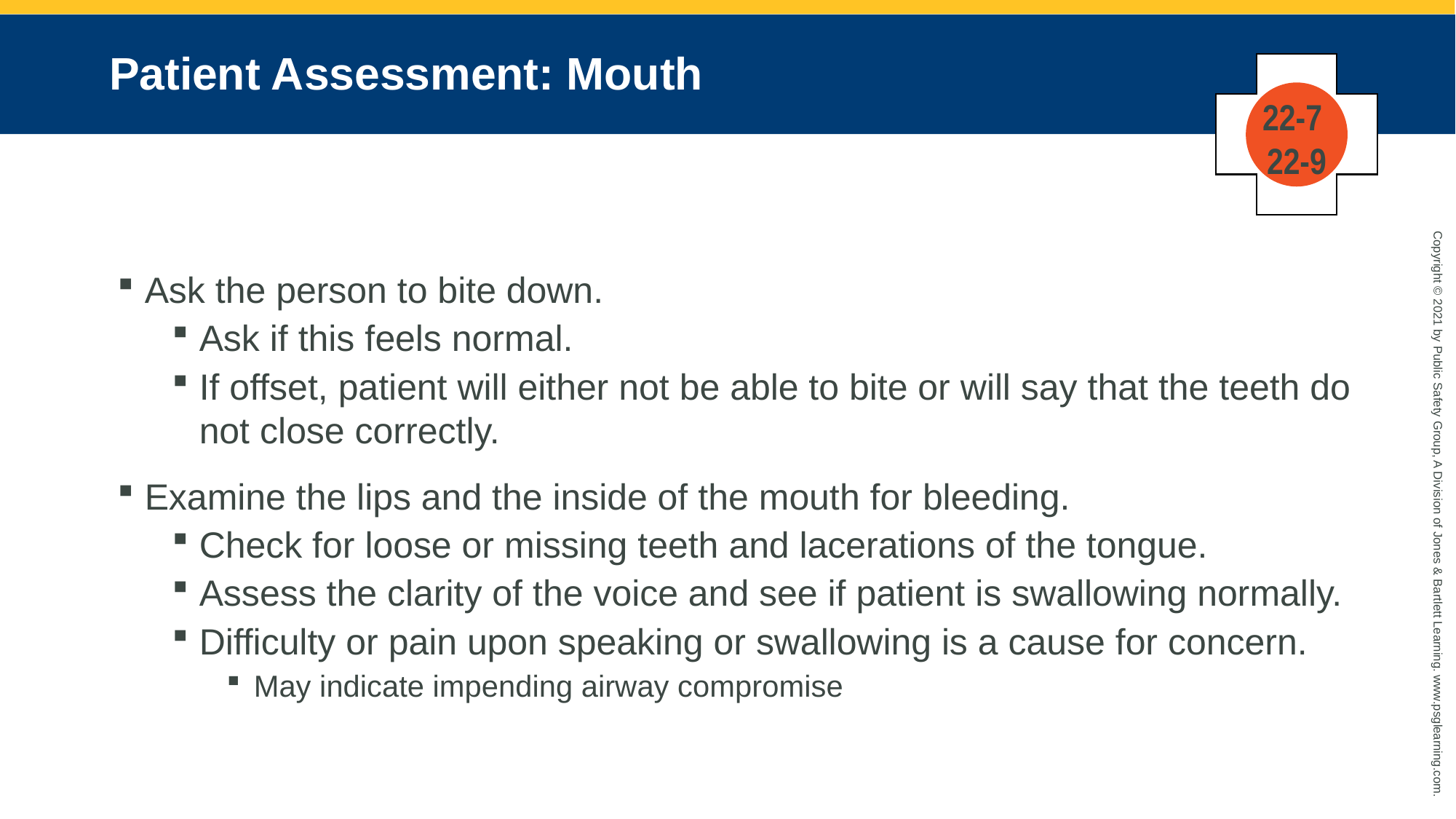

# Patient Assessment: Mouth

22-7
22-9
Ask the person to bite down.
Ask if this feels normal.
If offset, patient will either not be able to bite or will say that the teeth do not close correctly.
Examine the lips and the inside of the mouth for bleeding.
Check for loose or missing teeth and lacerations of the tongue.
Assess the clarity of the voice and see if patient is swallowing normally.
Difficulty or pain upon speaking or swallowing is a cause for concern.
May indicate impending airway compromise